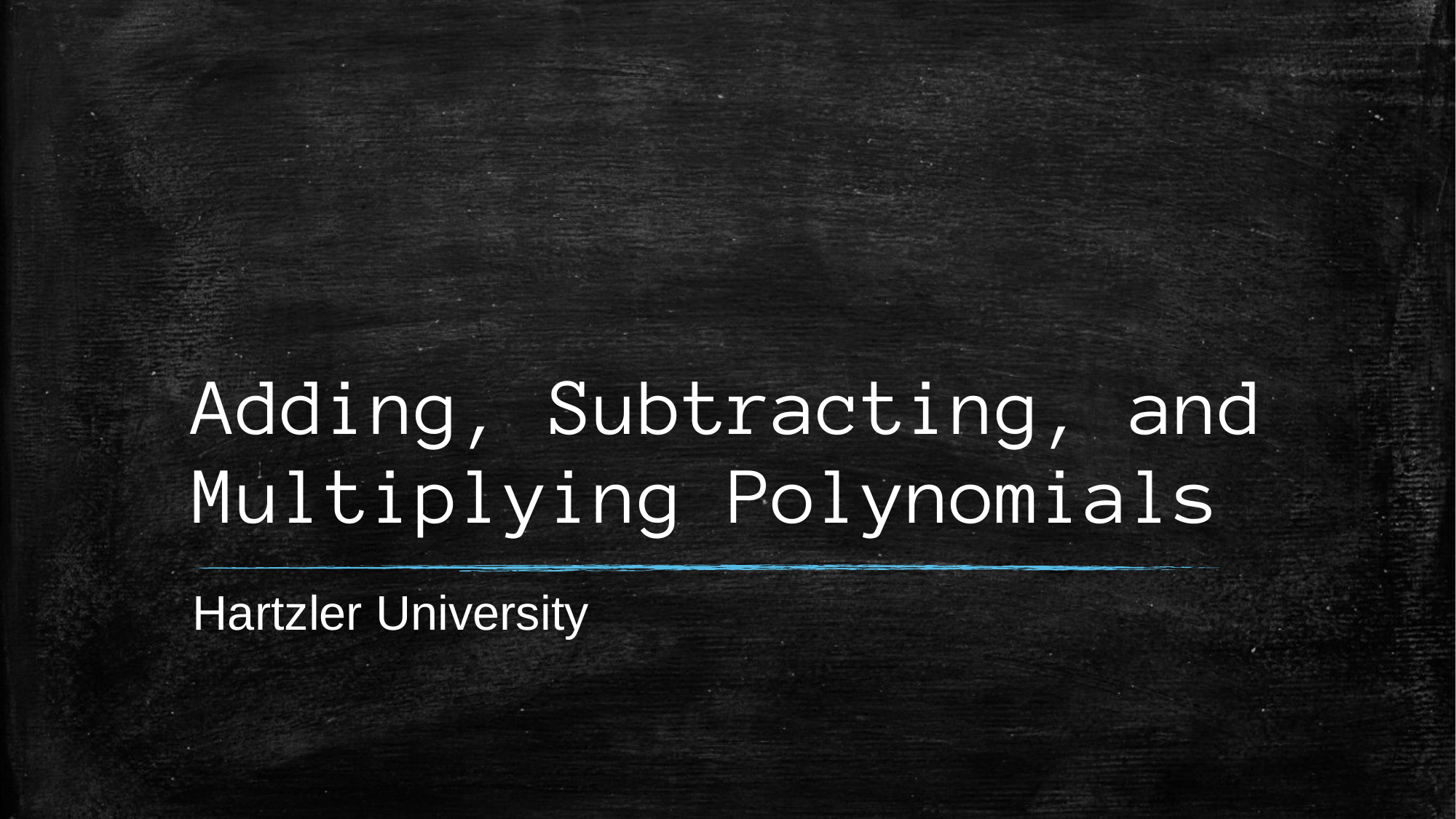

# Adding, Subtracting, and Multiplying Polynomials
Hartzler University